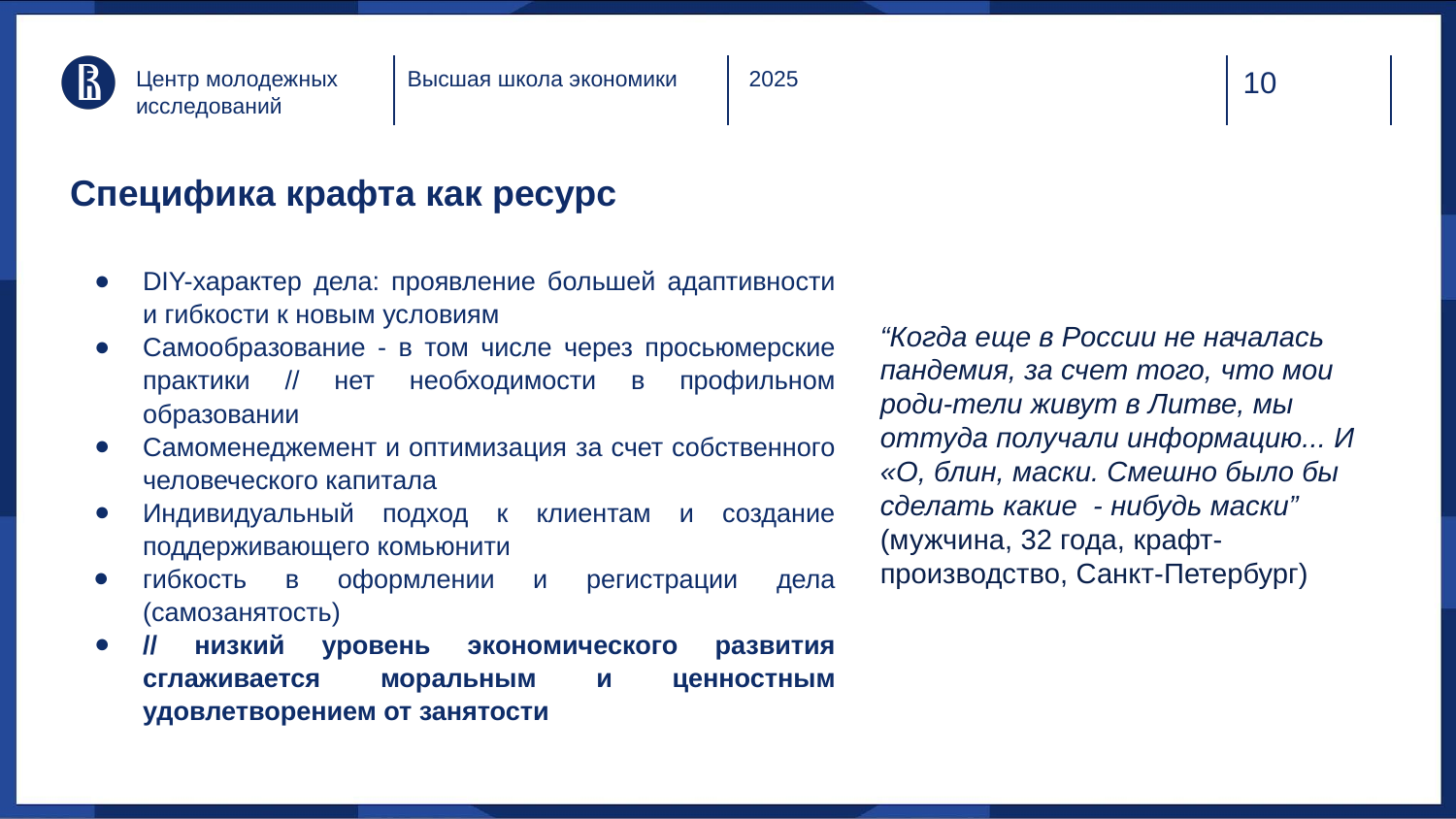

Центр молодежных исследований
Высшая школа экономики
2025
# Специфика крафта как ресурс

DIY-характер дела: проявление большей адаптивности и гибкости к новым условиям
Самообразование - в том числе через просьюмерские практики // нет необходимости в профильном образовании
Самоменеджемент и оптимизация за счет собственного человеческого капитала
Индивидуальный подход к клиентам и создание поддерживающего комьюнити
гибкость в оформлении и регистрации дела (самозанятость)
// низкий уровень экономического развития сглаживается моральным и ценностным удовлетворением от занятости

“Когда еще в России не началась пандемия, за счет того, что мои роди-тели живут в Литве, мы оттуда получали информацию... И «О, блин, маски. Смешно было бы сделать какие  ‑ нибудь маски” (мужчина, 32 года, крафт‑ производство, Санкт-Петербург)